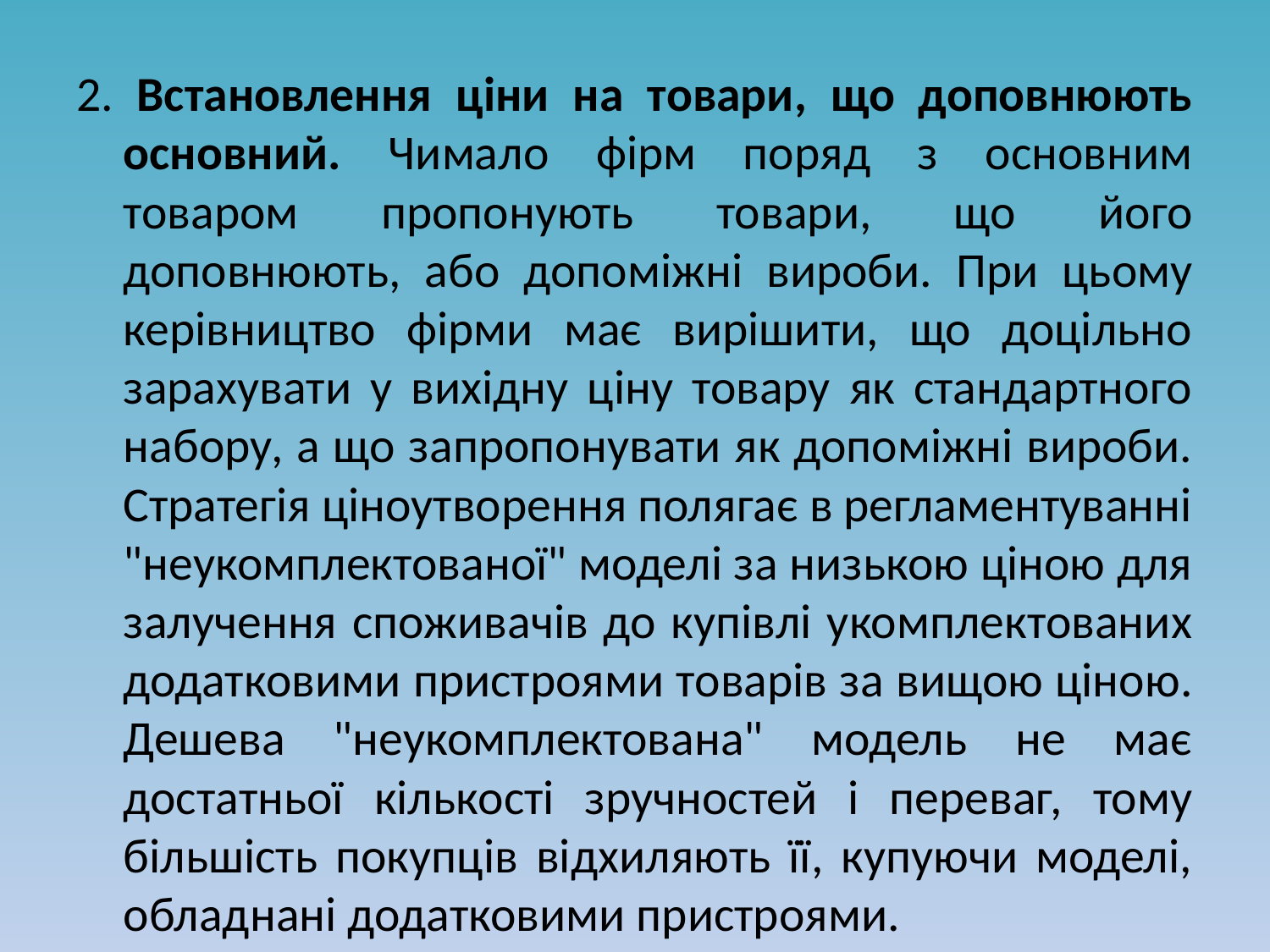

2. Встановлення ціни на товари, що доповнюють основний. Чимало фірм поряд з основним товаром пропонують товари, що його доповнюють, або допоміжні вироби. При цьому керівництво фірми має вирішити, що доцільно зарахувати у вихідну ціну товару як стандартного набору, а що запропонувати як допоміжні вироби. Стратегія ціноутворення полягає в регламентуванні "неукомплектованої" моделі за низькою ціною для залучення споживачів до купівлі укомплектованих додатковими пристроями товарів за вищою ціною. Дешева "неукомплектована" модель не має достатньої кількості зручностей і переваг, тому більшість покупців відхиляють її, купуючи моделі, обладнані додатковими пристроями.